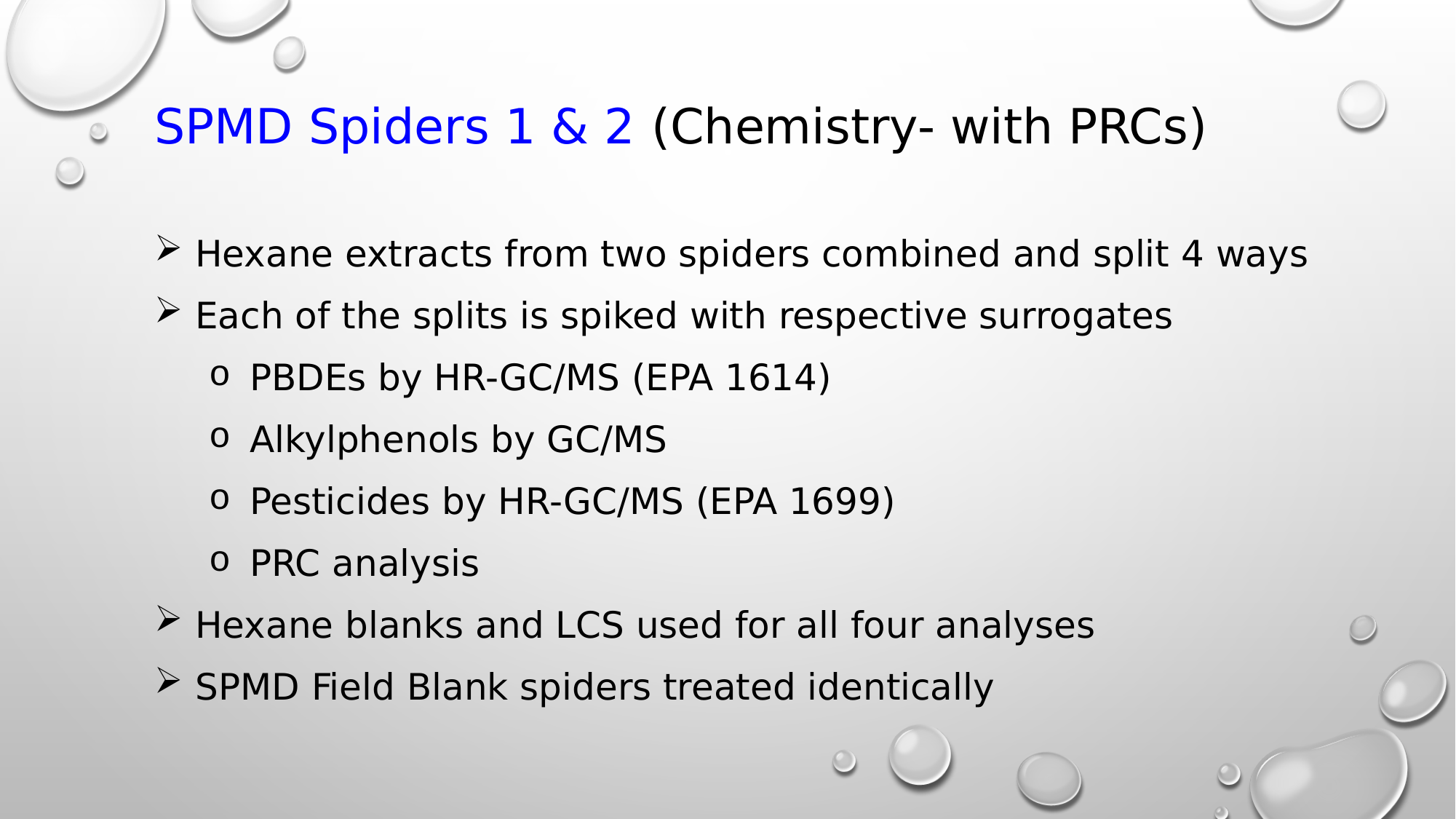

SPMD Spiders 1 & 2 (Chemistry- with PRCs)

Hexane extracts from two spiders combined and split 4 ways
Each of the splits is spiked with respective surrogates
PBDEs by HR-GC/MS (EPA 1614)
Alkylphenols by GC/MS
Pesticides by HR-GC/MS (EPA 1699)
PRC analysis
Hexane blanks and LCS used for all four analyses
SPMD Field Blank spiders treated identically